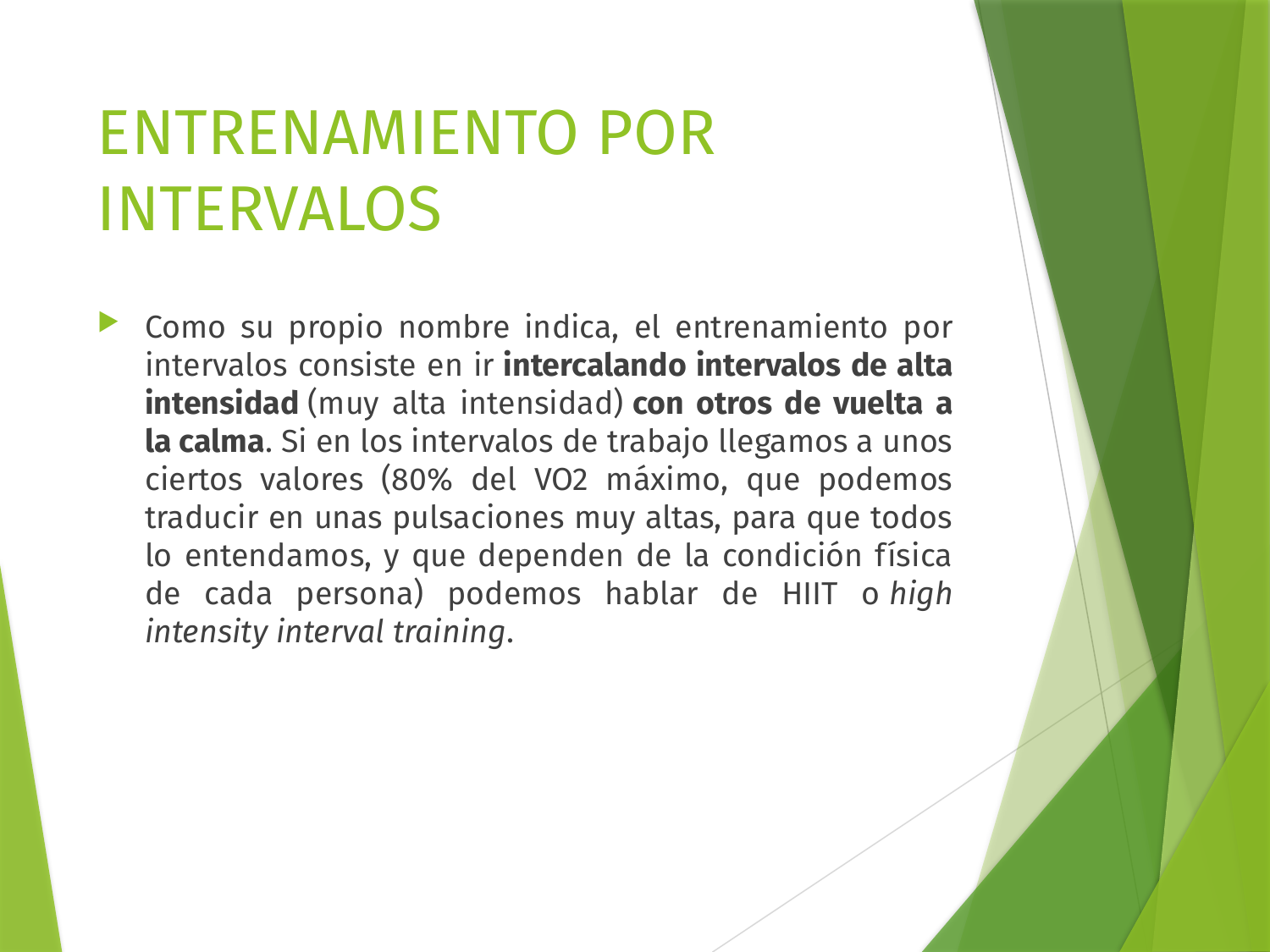

# ENTRENAMIENTO POR INTERVALOS
Como su propio nombre indica, el entrenamiento por intervalos consiste en ir intercalando intervalos de alta intensidad (muy alta intensidad) con otros de vuelta a la calma. Si en los intervalos de trabajo llegamos a unos ciertos valores (80% del VO2 máximo, que podemos traducir en unas pulsaciones muy altas, para que todos lo entendamos, y que dependen de la condición física de cada persona) podemos hablar de HIIT o high intensity interval training.